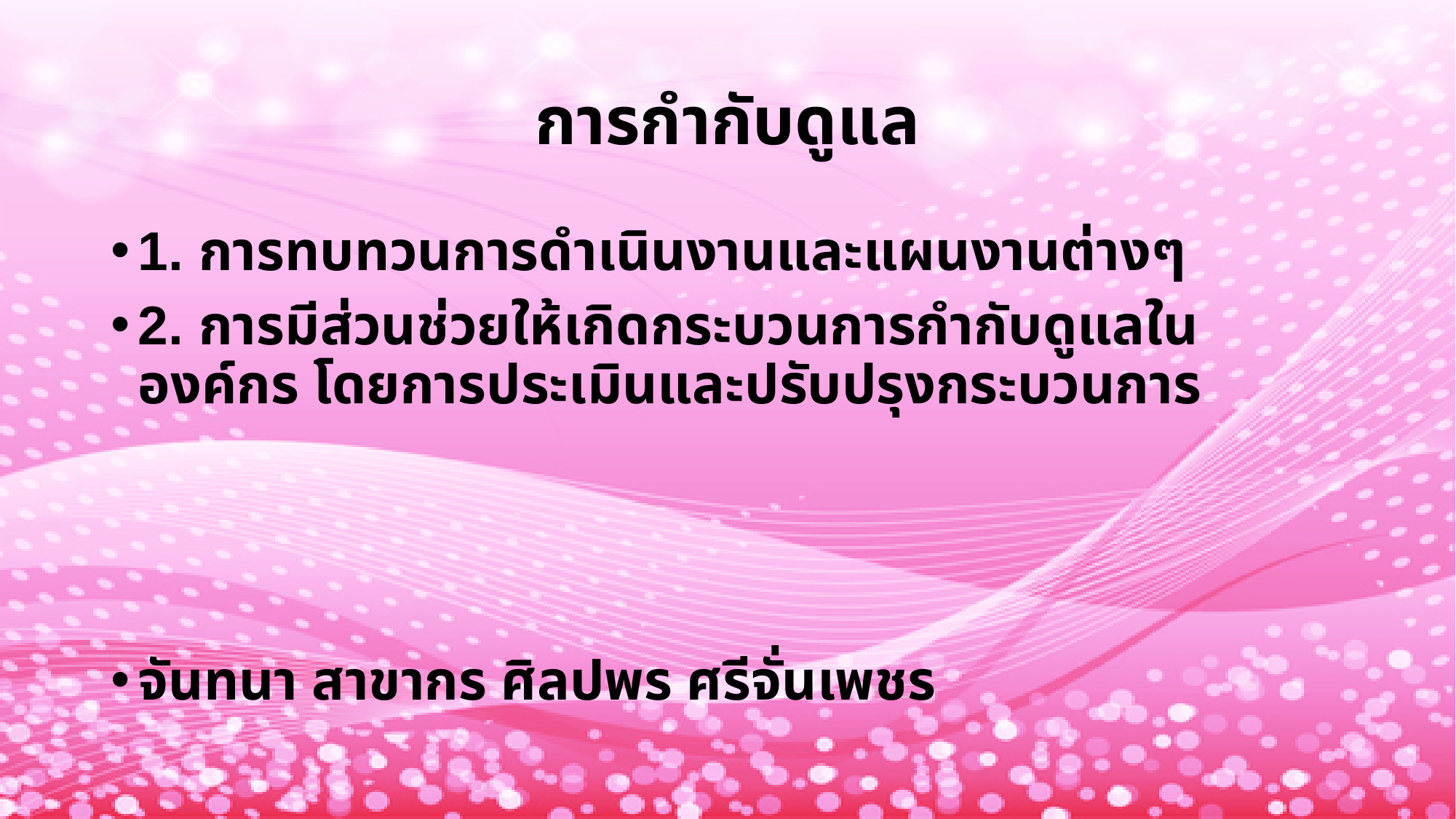

# การกำกับดูแล
1. การทบทวนการดำเนินงานและแผนงานต่างๆ
2. การมีส่วนช่วยให้เกิดกระบวนการกำกับดูแลในองค์กร โดยการประเมินและปรับปรุงกระบวนการ

จันทนา สาขากร ศิลปพร ศรีจั่นเพชร